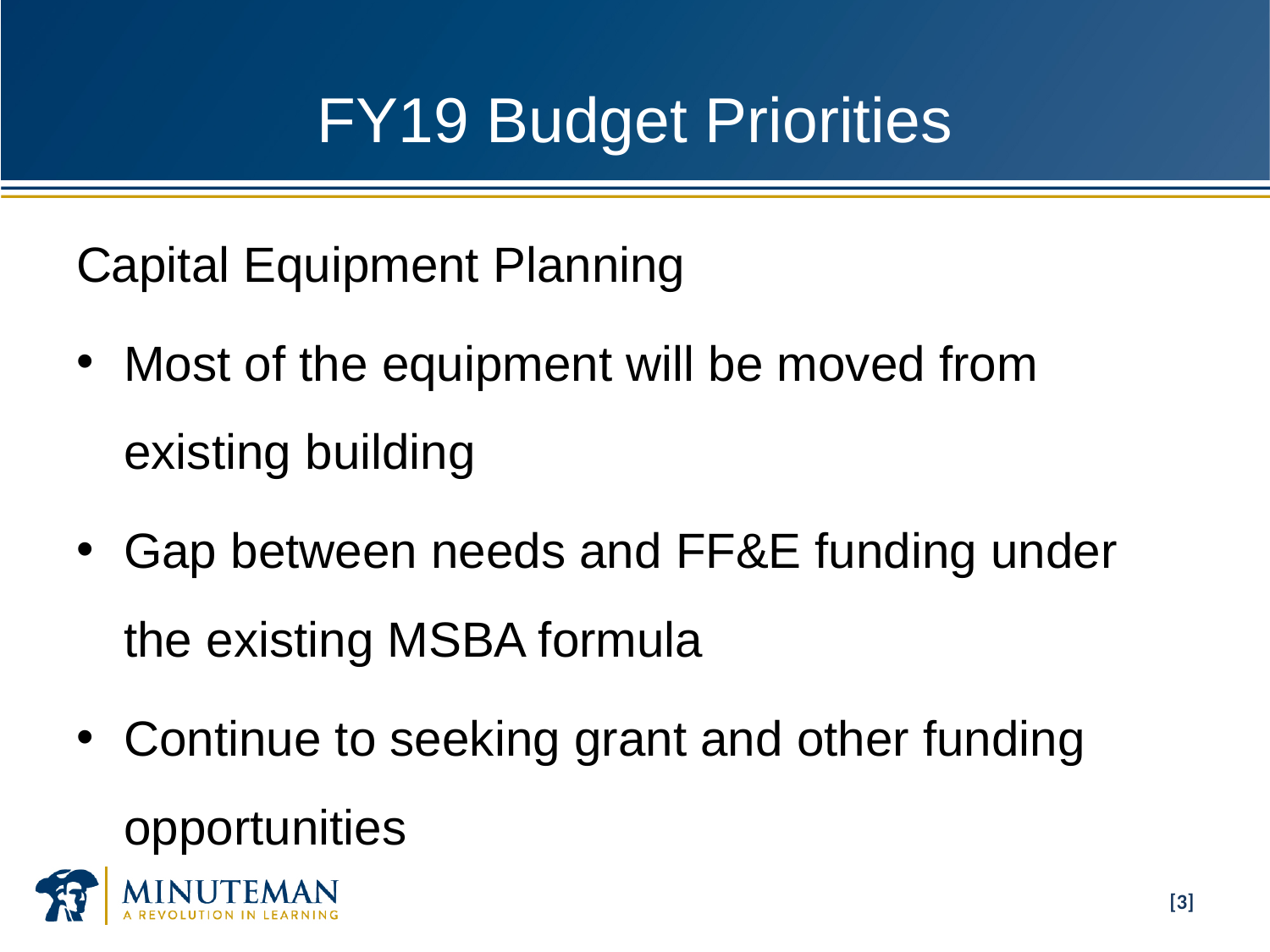

# FY19 Budget Priorities
Capital Equipment Planning
Most of the equipment will be moved from existing building
Gap between needs and FF&E funding under the existing MSBA formula
Continue to seeking grant and other funding opportunities

[3]